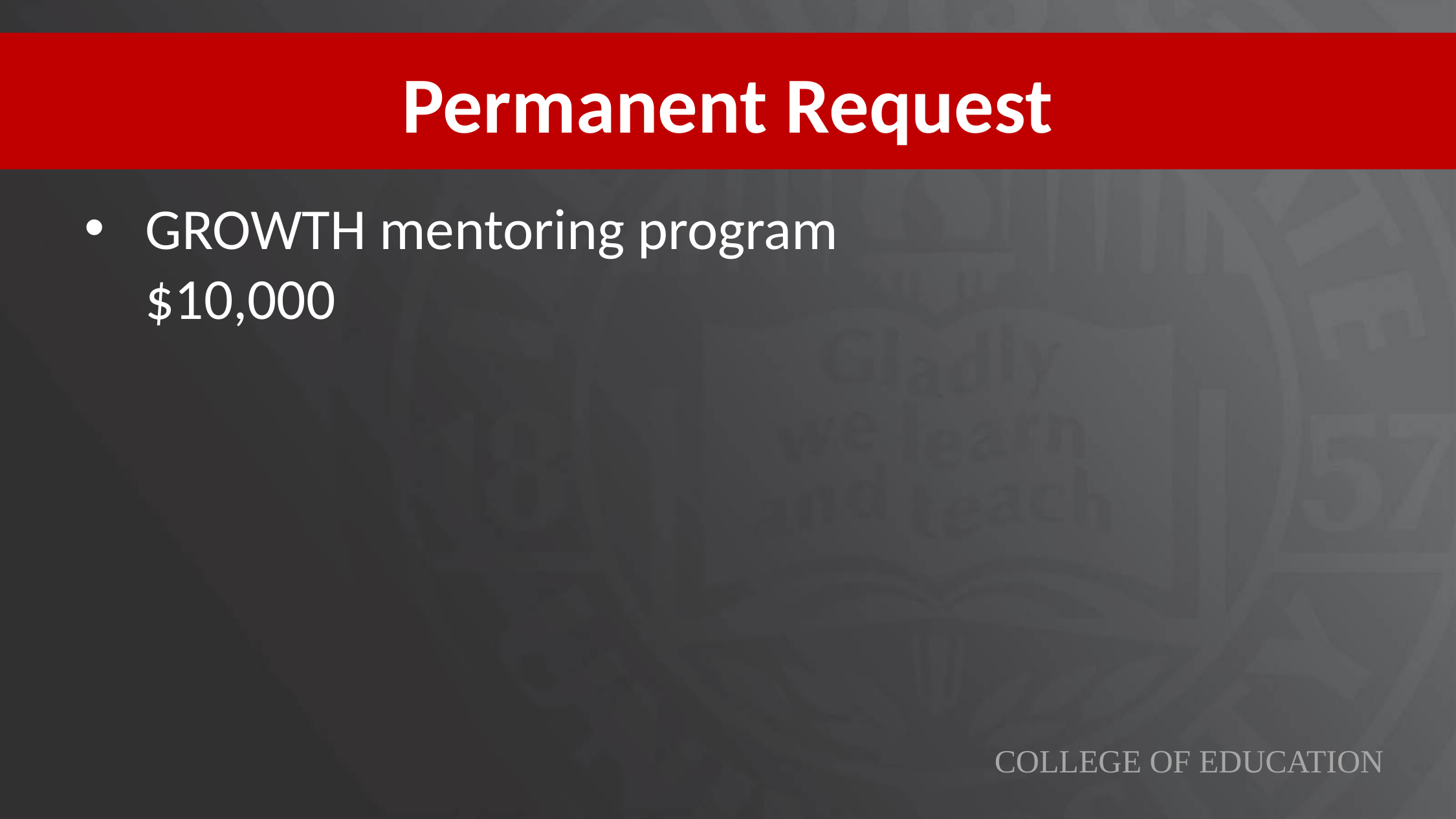

# Permanent Request
GROWTH mentoring program				$10,000